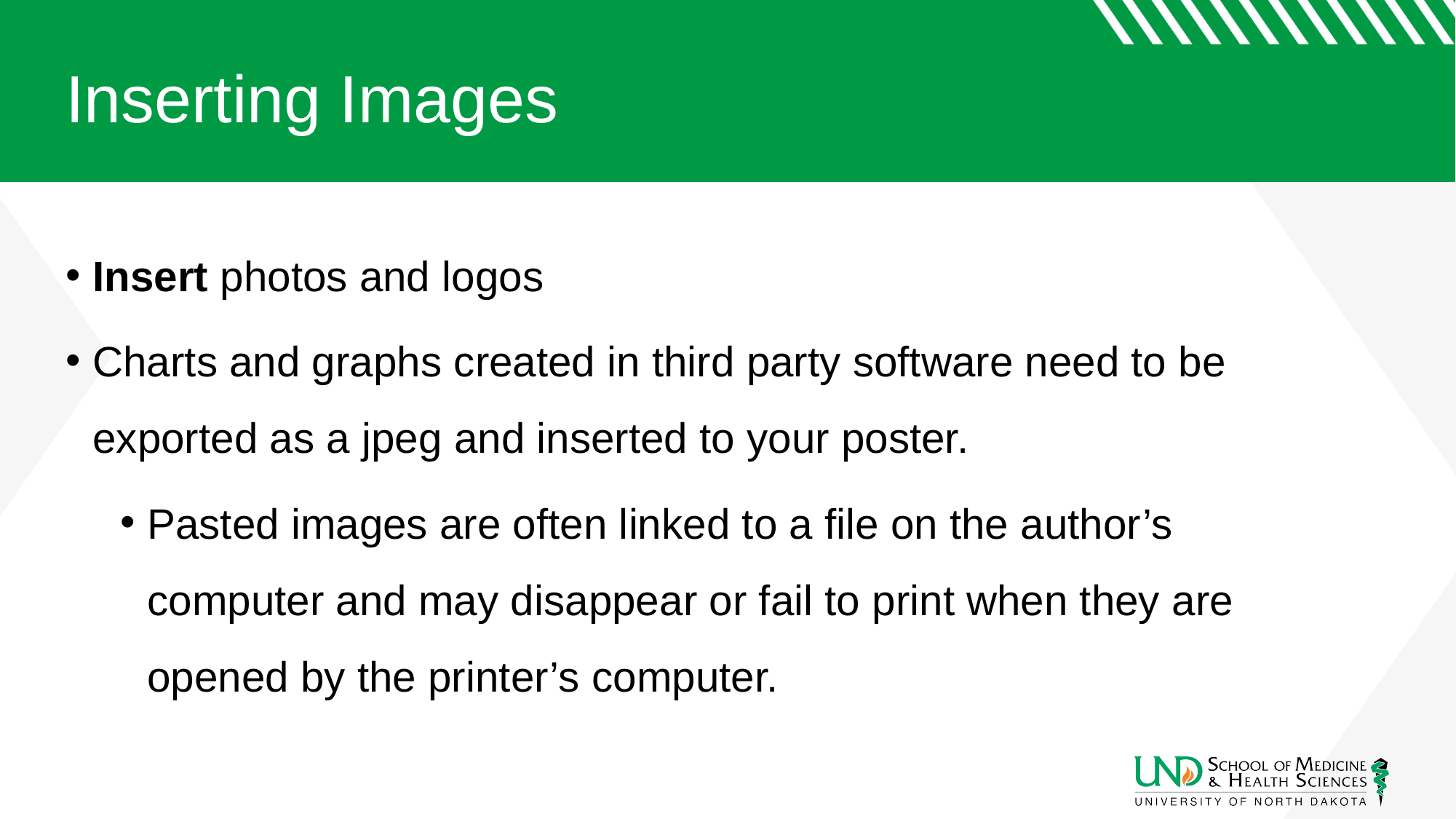

# Inserting Images
Insert photos and logos
Charts and graphs created in third party software need to be exported as a jpeg and inserted to your poster.
Pasted images are often linked to a file on the author’s computer and may disappear or fail to print when they are opened by the printer’s computer.